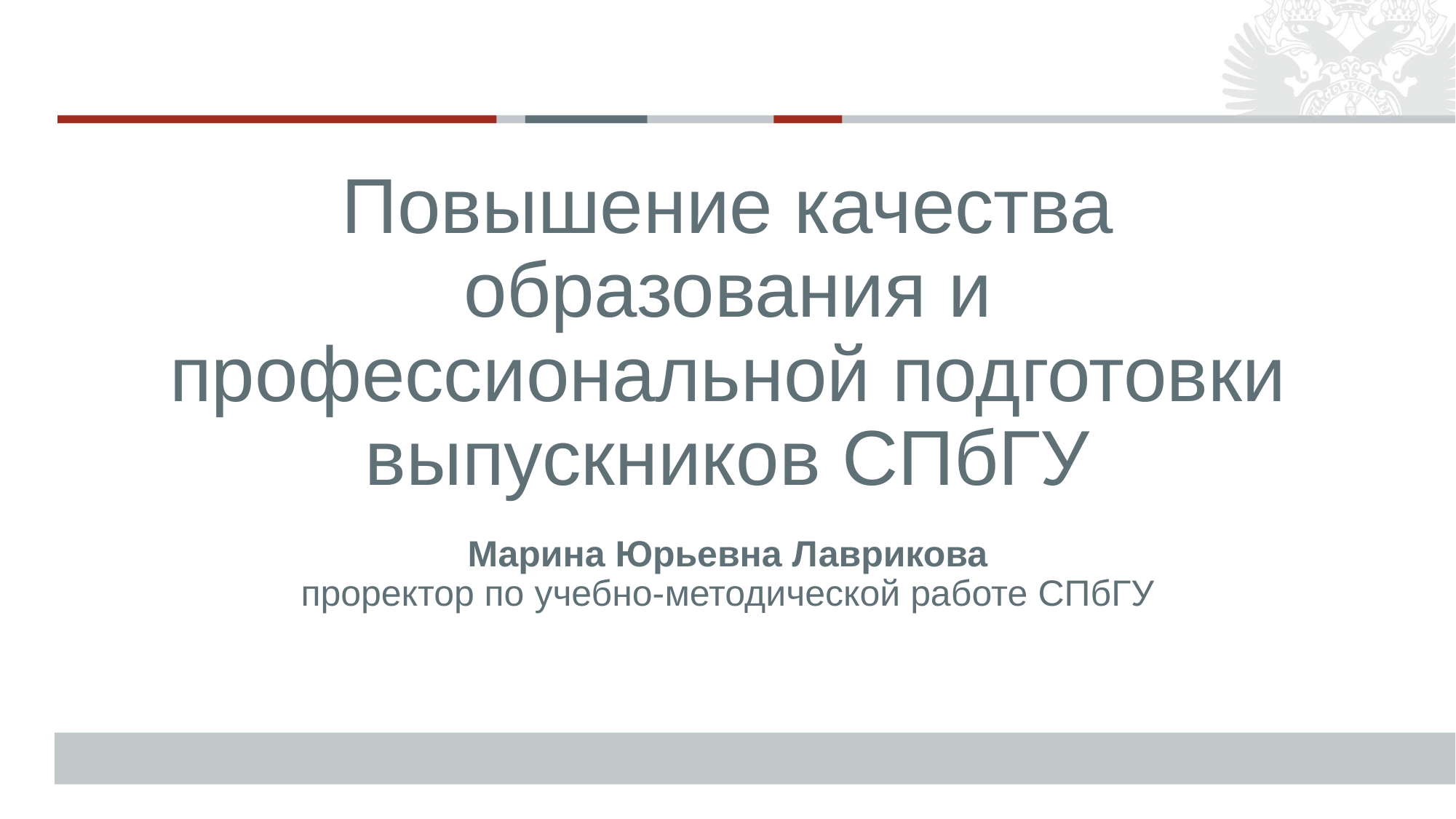

# Повышение качества образования и профессиональной подготовки выпускников СПбГУ
Марина Юрьевна Лаврикова
проректор по учебно-методической работе СПбГУ